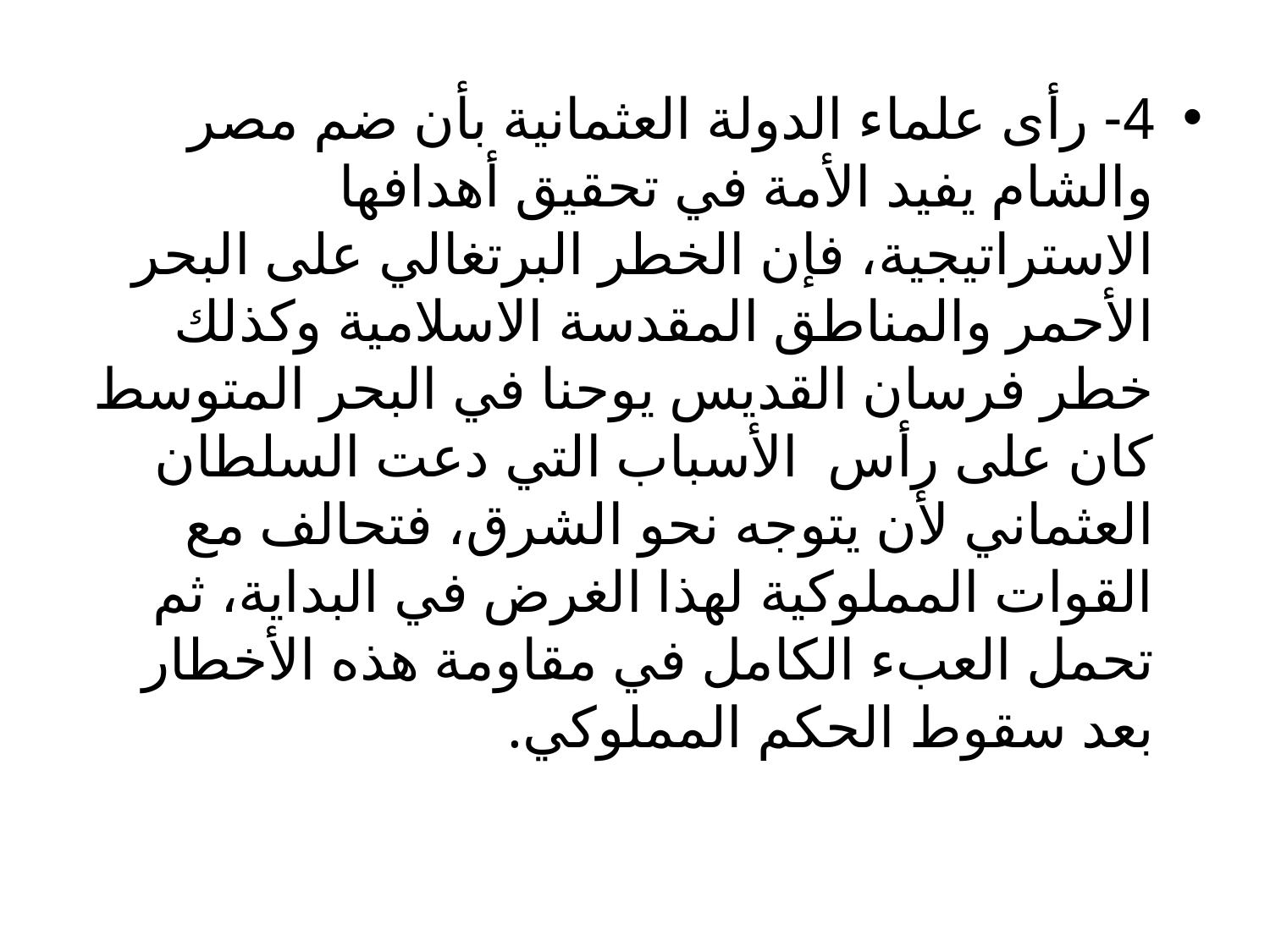

4- رأى علماء الدولة العثمانية بأن ضم مصر والشام يفيد الأمة في تحقيق أهدافها الاستراتيجية، فإن الخطر البرتغالي على البحر الأحمر والمناطق المقدسة الاسلامية وكذلك خطر فرسان القديس يوحنا في البحر المتوسط كان على رأس  الأسباب التي دعت السلطان العثماني لأن يتوجه نحو الشرق، فتحالف مع القوات المملوكية لهذا الغرض في البداية، ثم تحمل العبء الكامل في مقاومة هذه الأخطار بعد سقوط الحكم المملوكي.